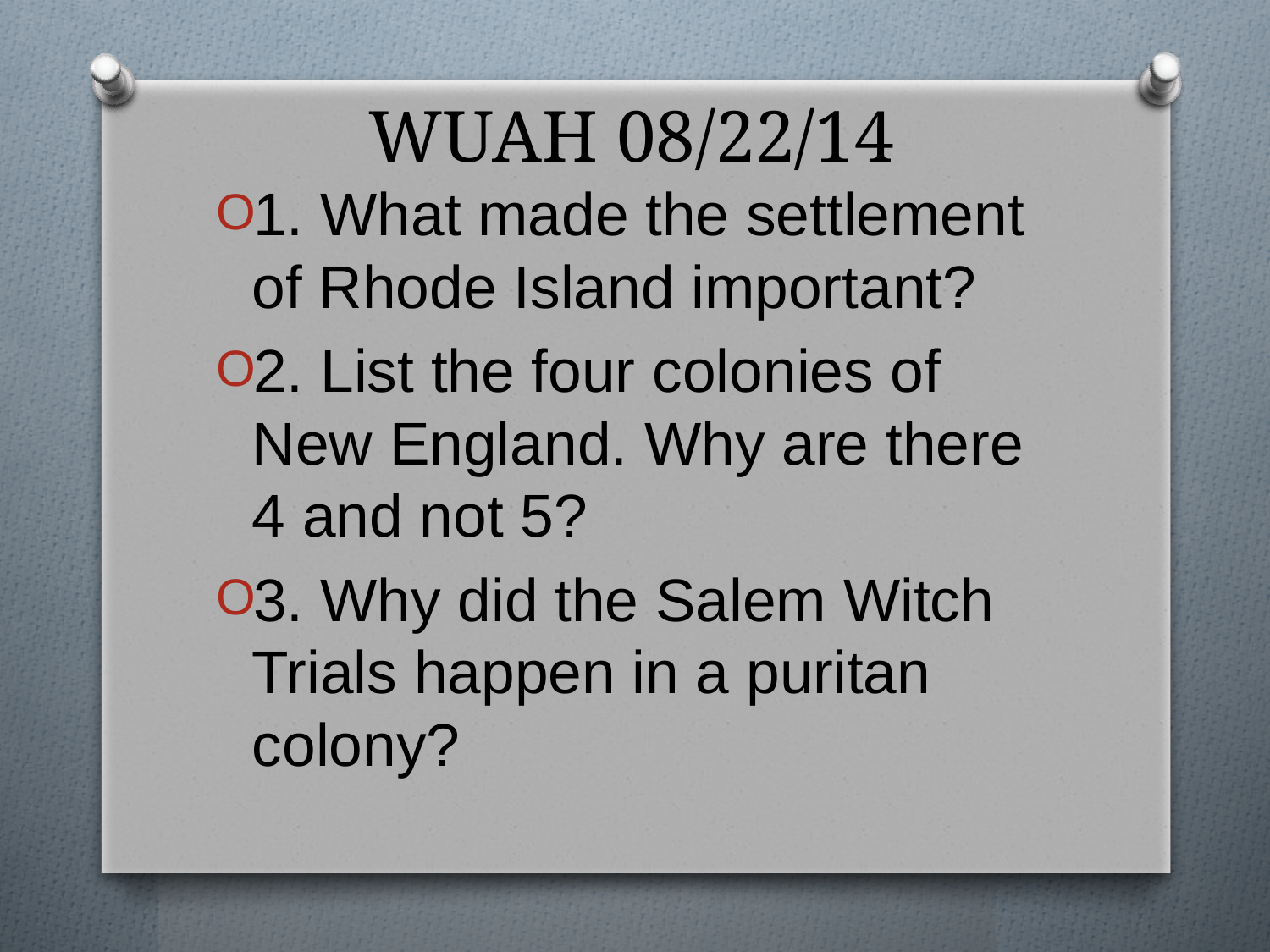

# WUAH 08/22/14
1. What made the settlement of Rhode Island important?
2. List the four colonies of New England. Why are there 4 and not 5?
3. Why did the Salem Witch Trials happen in a puritan colony?